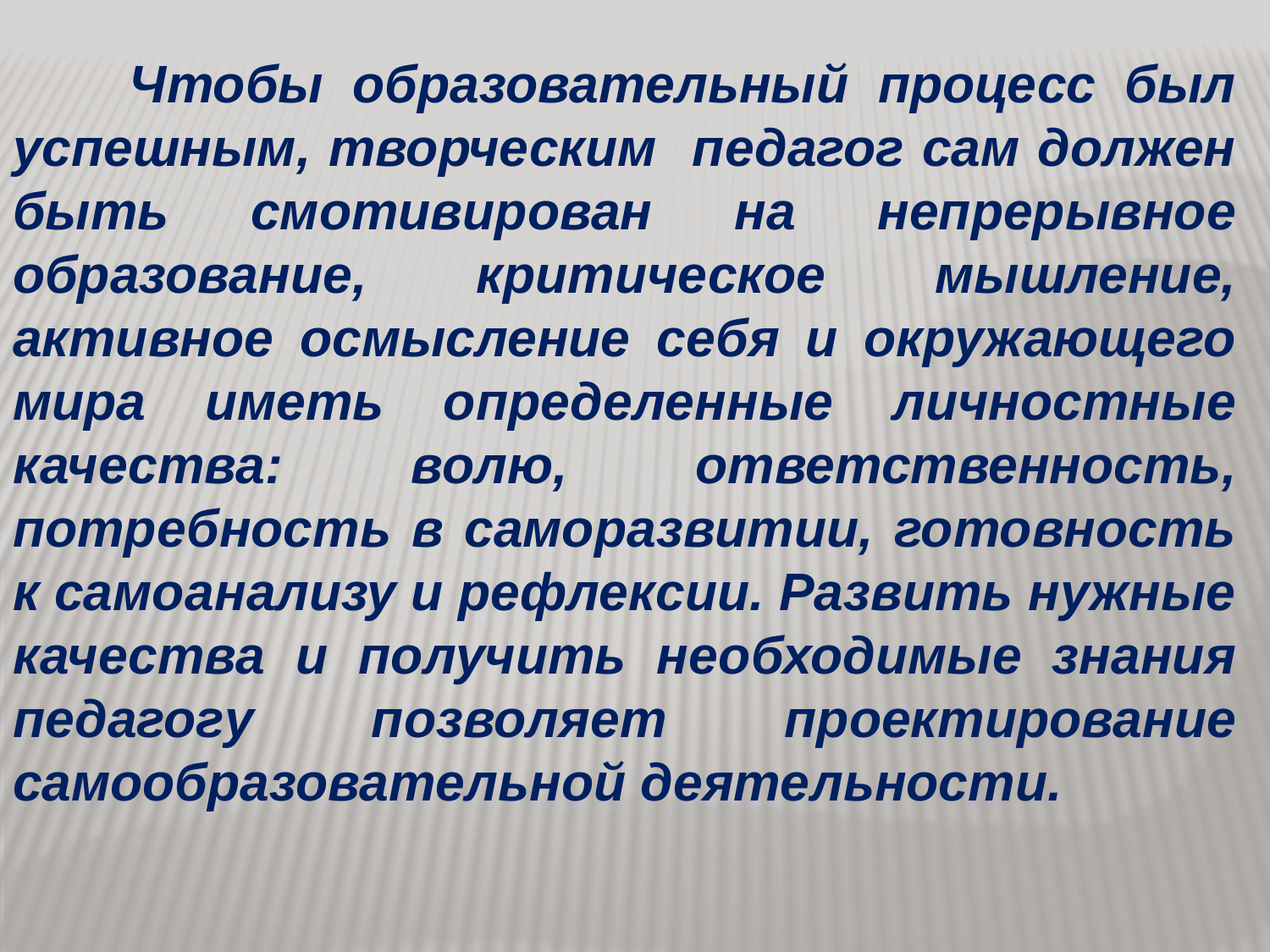

Чтобы образовательный процесс был успешным, творческим  педагог сам должен быть смотивирован на непрерывное образование, критическое мышление, активное осмысление себя и окружающего мира иметь определенные личностные качества: волю, ответственность, потребность в саморазвитии, готовность к самоанализу и рефлексии. Развить нужные качества и получить необходимые знания педагогу позволяет проектирование самообразовательной деятельности.